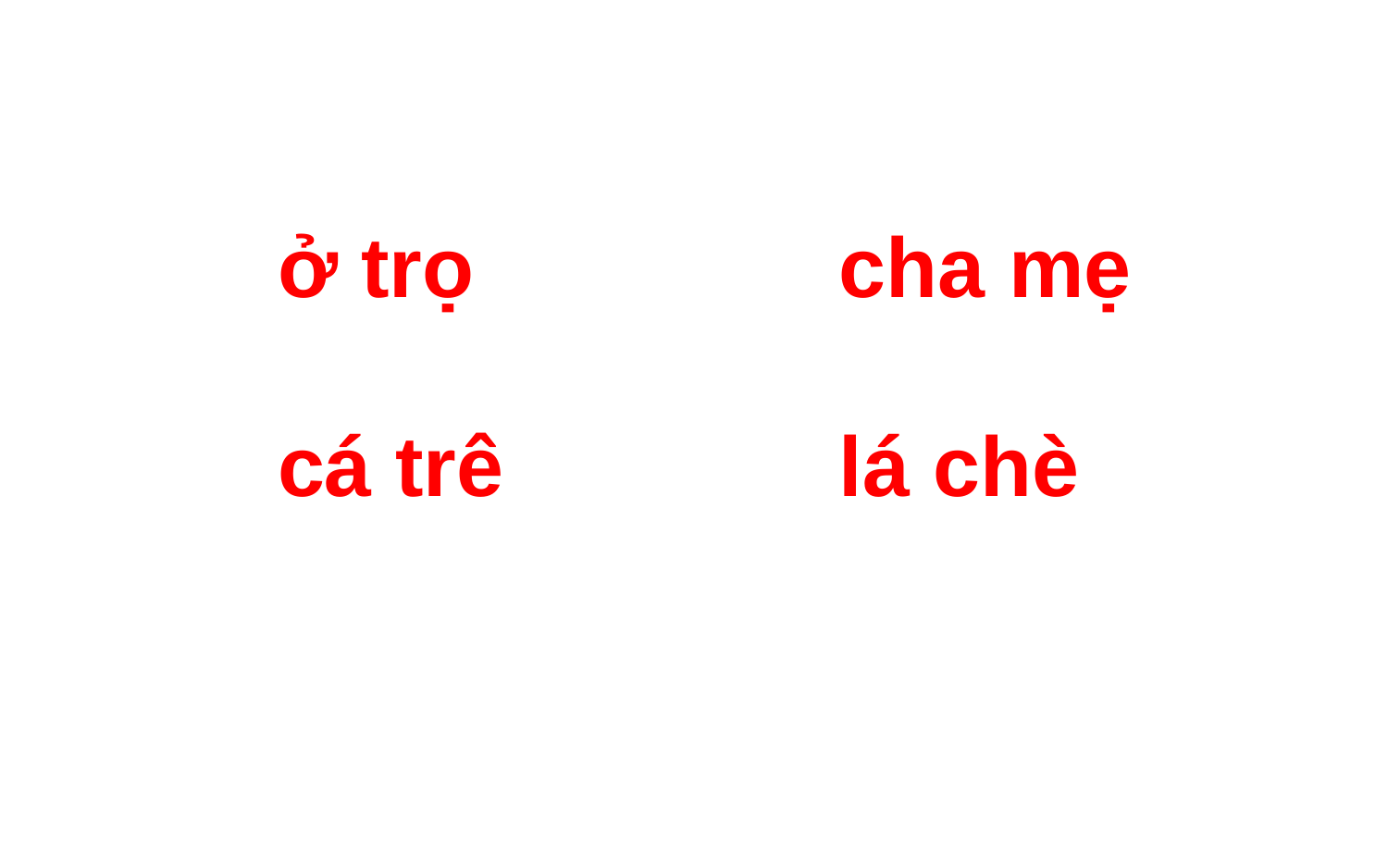

ở trọ
cha mẹ
lá chè
cá trê